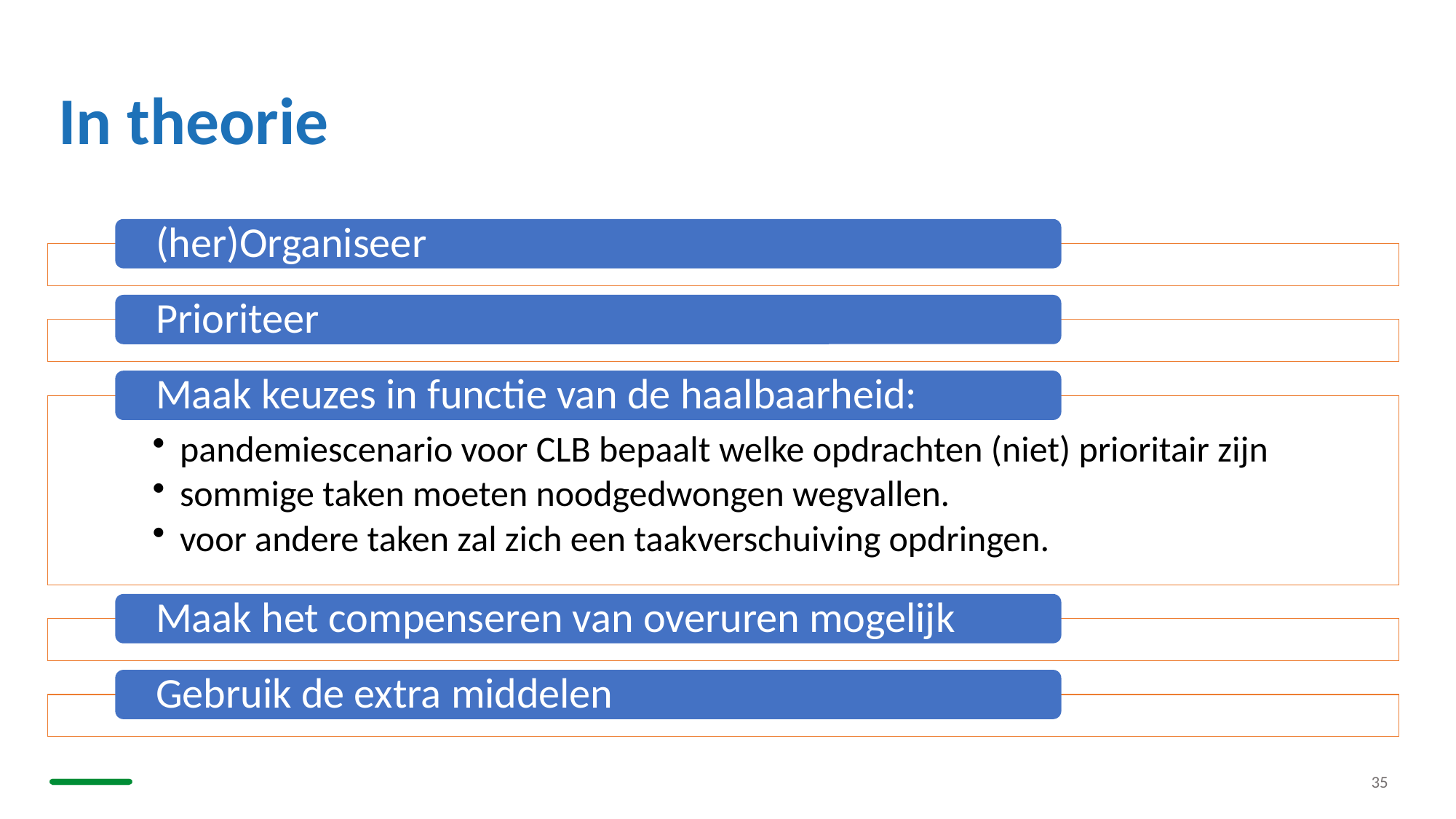

# In theorie
(her)Organiseer
Prioriteer
pandemiescenario voor CLB bepaalt welke opdrachten (niet) prioritair zijn
sommige taken moeten noodgedwongen wegvallen.
voor andere taken zal zich een taakverschuiving opdringen.
Maak keuzes in functie van de haalbaarheid:
Maak het compenseren van overuren mogelijk
Gebruik de extra middelen
35